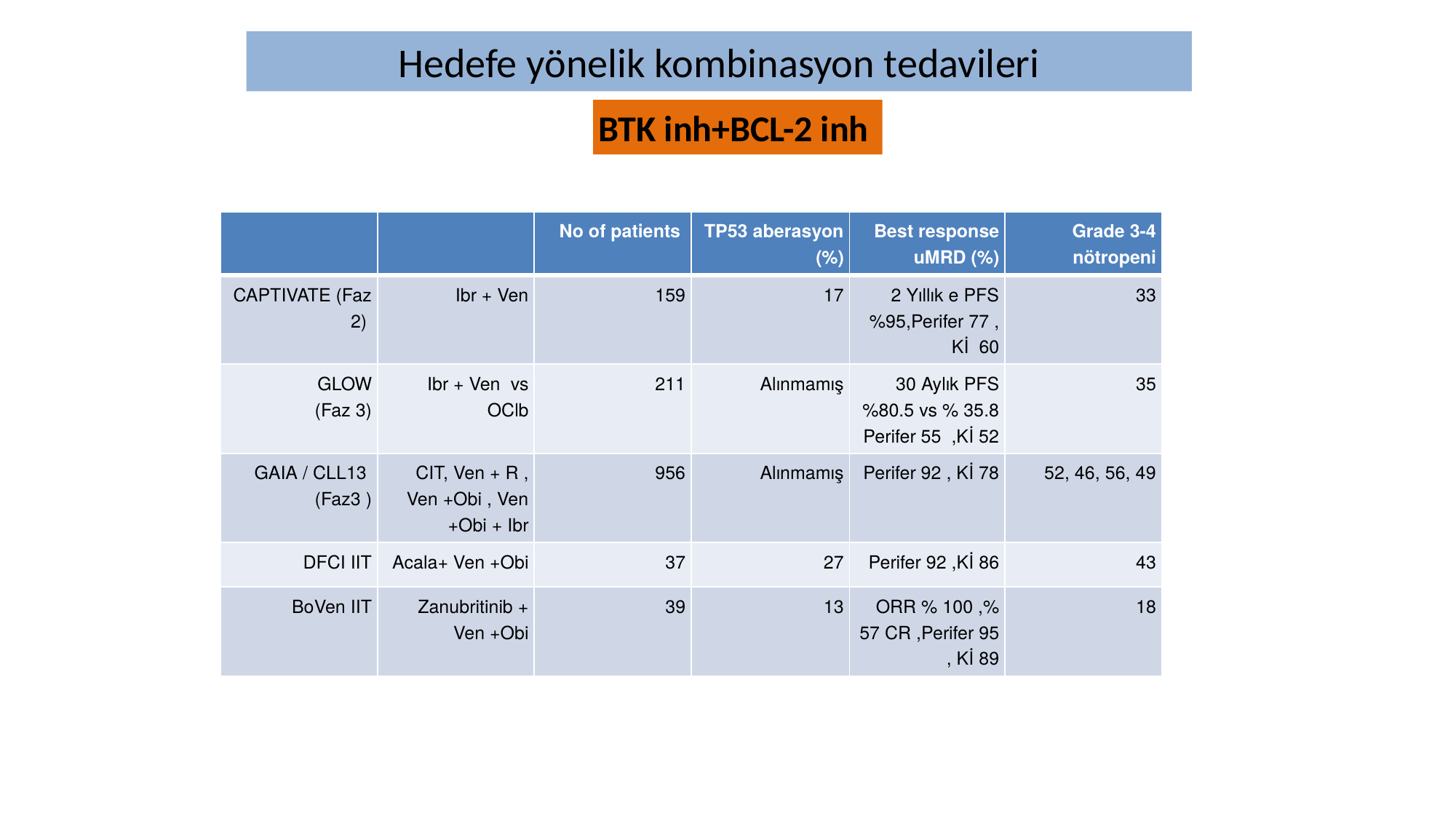

# Hedefe yönelik kombinasyon tedavileri
BTK inh+BCL-2 inh
|  |  | No of patients | TP53 aberasyon (%) | Best response uMRD (%) | Grade 3-4 nötropeni |
| --- | --- | --- | --- | --- | --- |
| CAPTIVATE (Faz 2) | Ibr + Ven | 159 | 17 | 2 Yıllık e PFS %95,Perifer 77 , Kİ 60 | 33 |
| GLOW (Faz 3) | Ibr + Ven vs OClb | 211 | Alınmamış | 30 Aylık PFS %80.5 vs % 35.8 Perifer 55 ,Kİ 52 | 35 |
| GAIA / CLL13 (Faz3 ) | CIT, Ven + R , Ven +Obi , Ven +Obi + Ibr | 956 | Alınmamış | Perifer 92 , Kİ 78 | 52, 46, 56, 49 |
| DFCI IIT | Acala+ Ven +Obi | 37 | 27 | Perifer 92 ,Kİ 86 | 43 |
| BoVen IIT | Zanubritinib + Ven +Obi | 39 | 13 | ORR % 100 ,% 57 CR ,Perifer 95 , Kİ 89 | 18 |